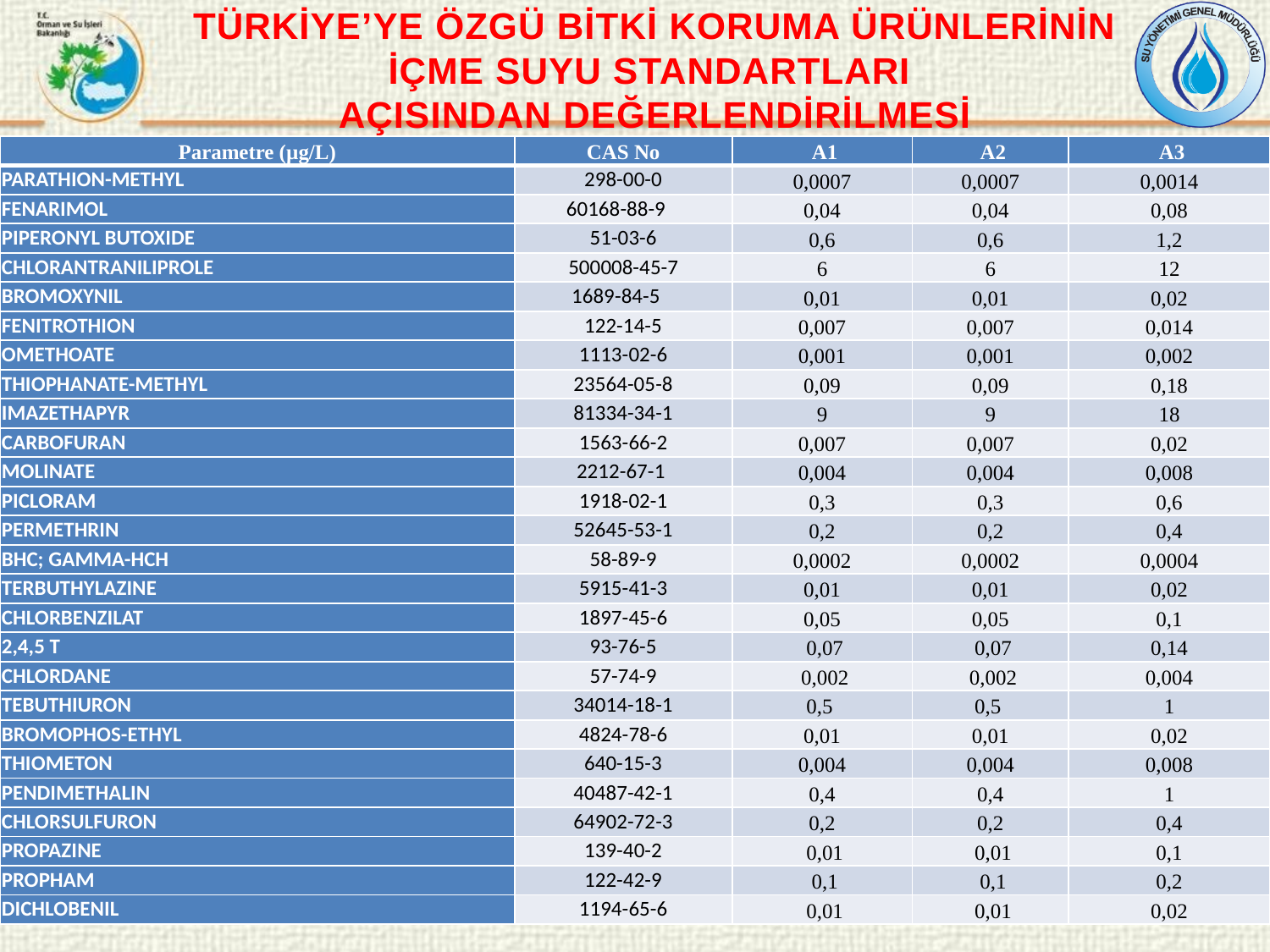

TÜRKİYE’YE ÖZGÜ BİTKİ KORUMA ÜRÜNLERİNİN İÇME SUYU STANDARTLARI
AÇISINDAN DEĞERLENDİRİLMESİ
| Parametre (µg/L) | CAS No | A1 | A2 | A3 |
| --- | --- | --- | --- | --- |
| PARATHION-METHYL | 298-00-0 | 0,0007 | 0,0007 | 0,0014 |
| FENARIMOL | 60168-88-9 | 0,04 | 0,04 | 0,08 |
| PIPERONYL BUTOXIDE | 51-03-6 | 0,6 | 0,6 | 1,2 |
| CHLORANTRANILIPROLE | 500008-45-7 | 6 | 6 | 12 |
| BROMOXYNIL | 1689-84-5 | 0,01 | 0,01 | 0,02 |
| FENITROTHION | 122-14-5 | 0,007 | 0,007 | 0,014 |
| OMETHOATE | 1113-02-6 | 0,001 | 0,001 | 0,002 |
| THIOPHANATE-METHYL | 23564-05-8 | 0,09 | 0,09 | 0,18 |
| IMAZETHAPYR | 81334-34-1 | 9 | 9 | 18 |
| CARBOFURAN | 1563-66-2 | 0,007 | 0,007 | 0,02 |
| MOLINATE | 2212-67-1 | 0,004 | 0,004 | 0,008 |
| PICLORAM | 1918-02-1 | 0,3 | 0,3 | 0,6 |
| PERMETHRIN | 52645-53-1 | 0,2 | 0,2 | 0,4 |
| BHC; GAMMA-HCH | 58-89-9 | 0,0002 | 0,0002 | 0,0004 |
| TERBUTHYLAZINE | 5915-41-3 | 0,01 | 0,01 | 0,02 |
| CHLORBENZILAT | 1897-45-6 | 0,05 | 0,05 | 0,1 |
| 2,4,5 T | 93-76-5 | 0,07 | 0,07 | 0,14 |
| CHLORDANE | 57-74-9 | 0,002 | 0,002 | 0,004 |
| TEBUTHIURON | 34014-18-1 | 0,5 | 0,5 | 1 |
| BROMOPHOS-ETHYL | 4824-78-6 | 0,01 | 0,01 | 0,02 |
| THIOMETON | 640-15-3 | 0,004 | 0,004 | 0,008 |
| PENDIMETHALIN | 40487-42-1 | 0,4 | 0,4 | 1 |
| CHLORSULFURON | 64902-72-3 | 0,2 | 0,2 | 0,4 |
| PROPAZINE | 139-40-2 | 0,01 | 0,01 | 0,1 |
| PROPHAM | 122-42-9 | 0,1 | 0,1 | 0,2 |
| DICHLOBENIL | 1194-65-6 | 0,01 | 0,01 | 0,02 |